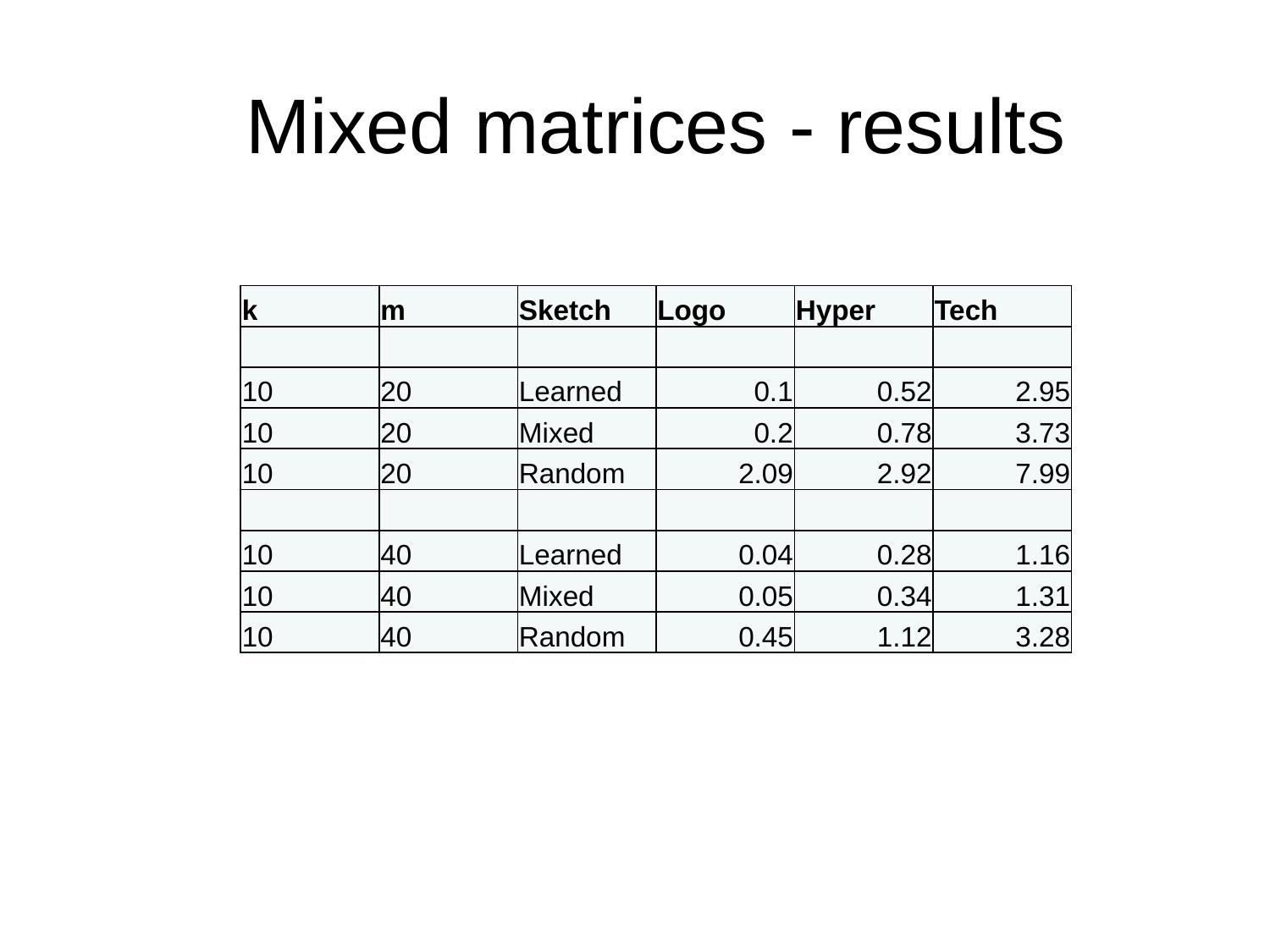

# Mixed matrices - results
| k | m | Sketch | Logo | Hyper | Tech |
| --- | --- | --- | --- | --- | --- |
|  |  |  |  |  |  |
| 10 | 20 | Learned | 0.1 | 0.52 | 2.95 |
| 10 | 20 | Mixed | 0.2 | 0.78 | 3.73 |
| 10 | 20 | Random | 2.09 | 2.92 | 7.99 |
|  |  |  |  |  |  |
| 10 | 40 | Learned | 0.04 | 0.28 | 1.16 |
| 10 | 40 | Mixed | 0.05 | 0.34 | 1.31 |
| 10 | 40 | Random | 0.45 | 1.12 | 3.28 |